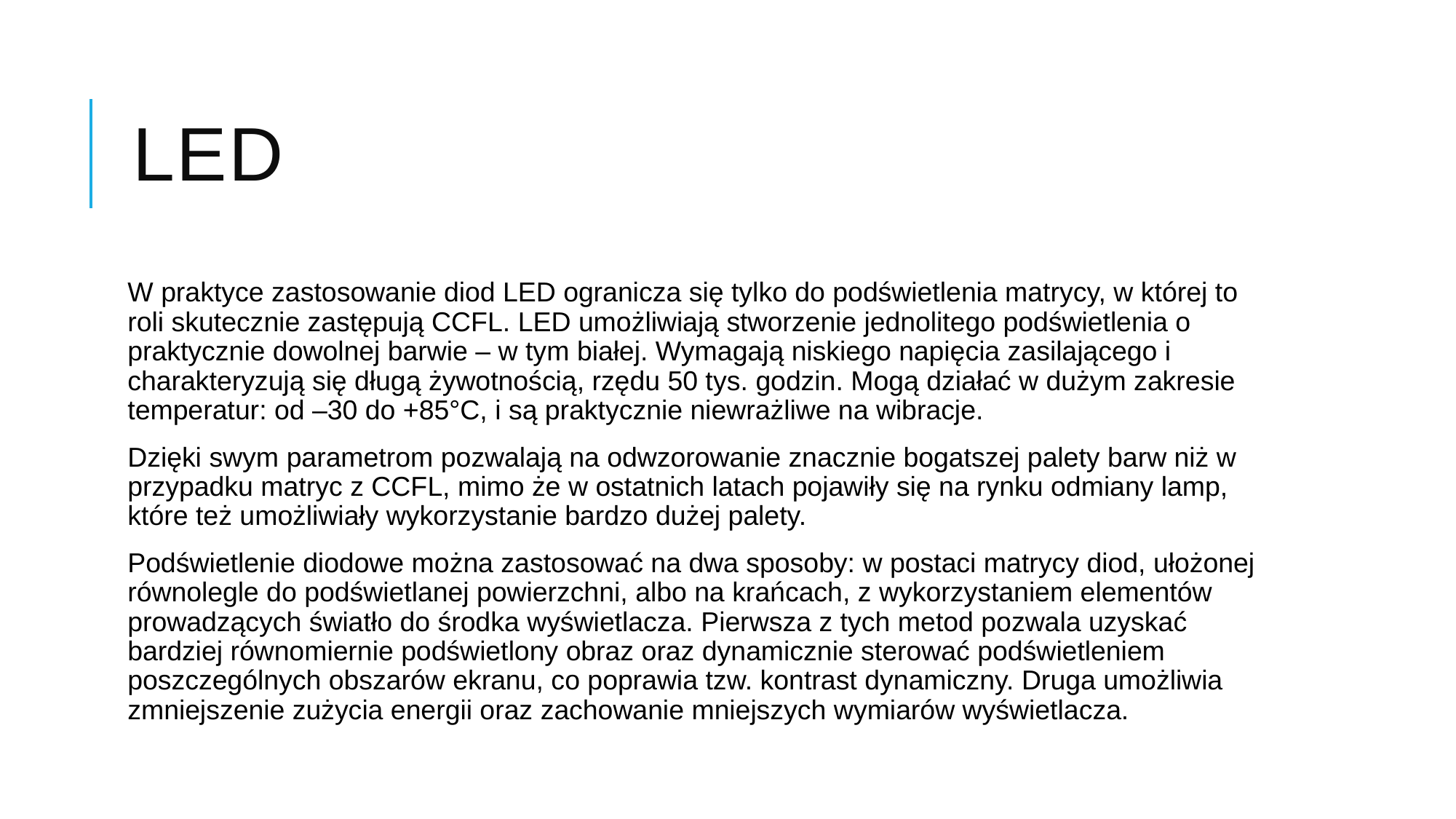

# LED
W praktyce zastosowanie diod LED ogranicza się tylko do podświetlenia matrycy, w której to roli skutecznie zastępują CCFL. LED umożliwiają stworzenie jednolitego podświetlenia o praktycznie dowolnej barwie – w tym białej. Wymagają niskiego napięcia zasilającego i charakteryzują się długą żywotnością, rzędu 50 tys. godzin. Mogą działać w dużym zakresie temperatur: od –30 do +85°C, i są praktycznie niewrażliwe na wibracje.
Dzięki swym parametrom pozwalają na odwzorowanie znacznie bogatszej palety barw niż w przypadku matryc z CCFL, mimo że w ostatnich latach pojawiły się na rynku odmiany lamp, które też umożliwiały wykorzystanie bardzo dużej palety.
Podświetlenie diodowe można zastosować na dwa sposoby: w postaci matrycy diod, ułożonej równolegle do podświetlanej powierzchni, albo na krańcach, z wykorzystaniem elementów prowadzących światło do środka wyświetlacza. Pierwsza z tych metod pozwala uzyskać bardziej równomiernie podświetlony obraz oraz dynamicznie sterować podświetleniem poszczególnych obszarów ekranu, co poprawia tzw. kontrast dynamiczny. Druga umożliwia zmniejszenie zużycia energii oraz zachowanie mniejszych wymiarów wyświetlacza.